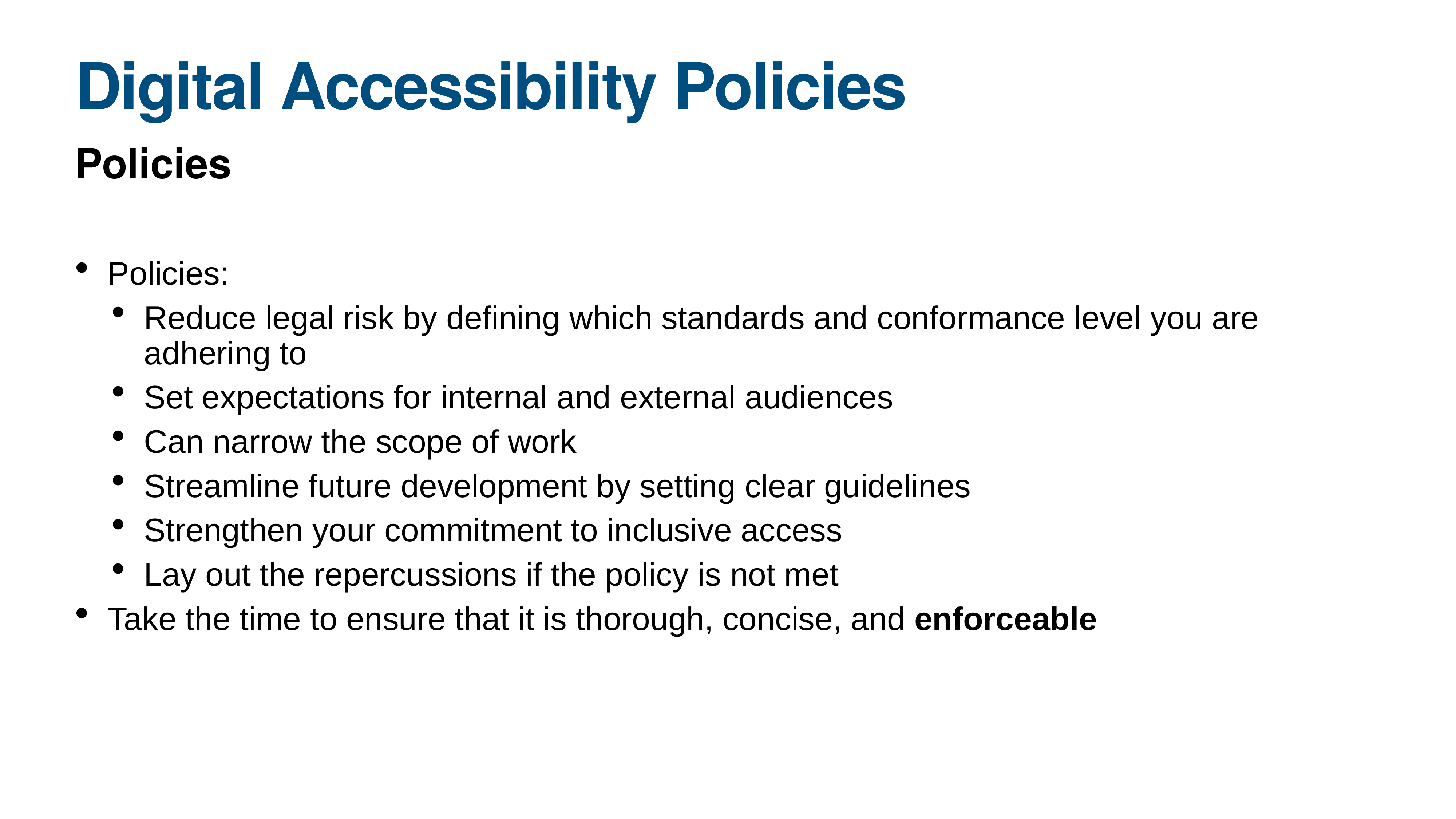

# Digital Accessibility Policies
Policies
Policies:
Reduce legal risk by defining which standards and conformance level you are adhering to
Set expectations for internal and external audiences
Can narrow the scope of work
Streamline future development by setting clear guidelines
Strengthen your commitment to inclusive access
Lay out the repercussions if the policy is not met
Take the time to ensure that it is thorough, concise, and enforceable